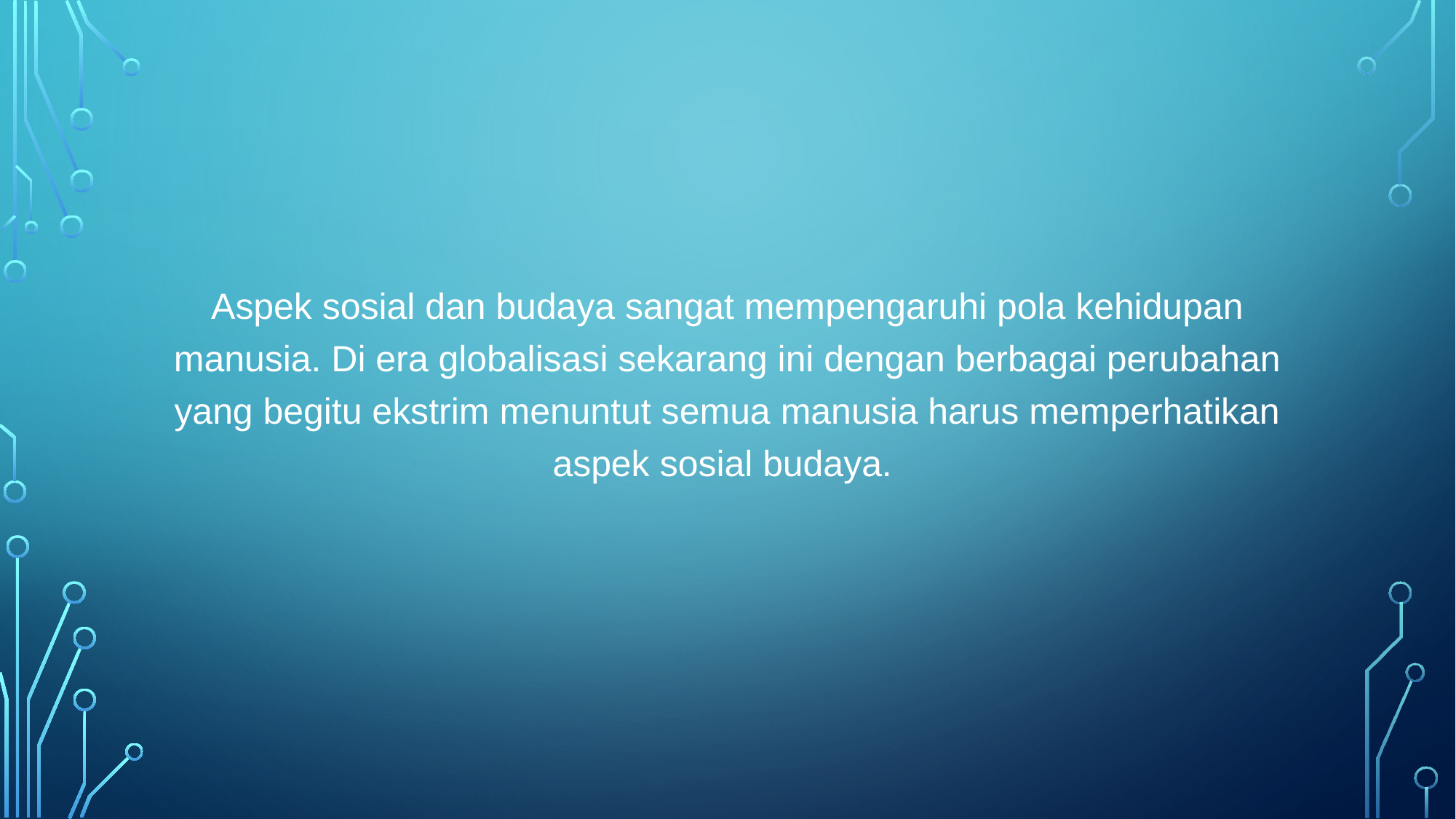

#
Aspek sosial dan budaya sangat mempengaruhi pola kehidupan manusia. Di era globalisasi sekarang ini dengan berbagai perubahan yang begitu ekstrim menuntut semua manusia harus memperhatikan aspek sosial budaya.